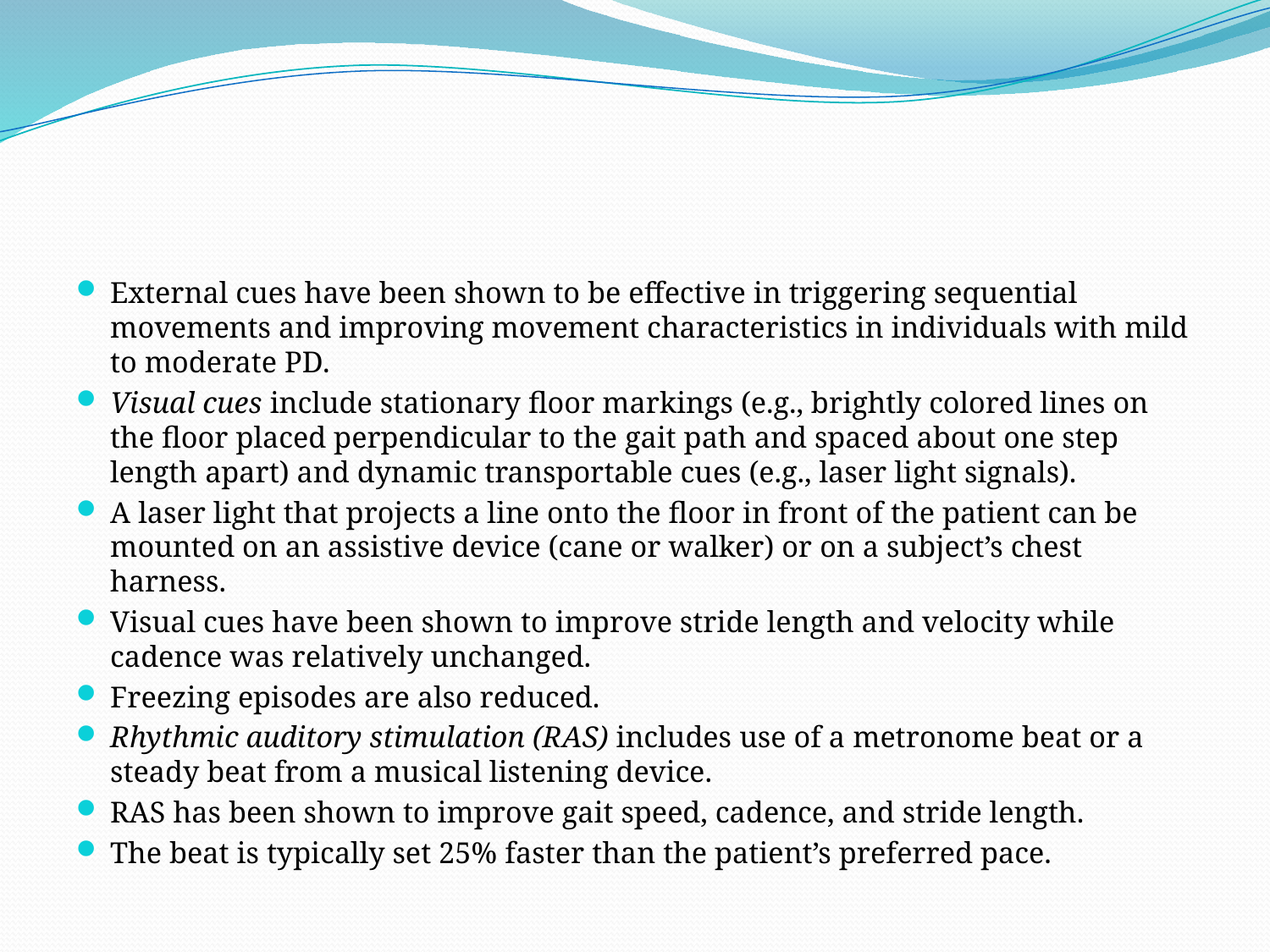

#
External cues have been shown to be effective in triggering sequential movements and improving movement characteristics in individuals with mild to moderate PD.
Visual cues include stationary floor markings (e.g., brightly colored lines on the floor placed perpendicular to the gait path and spaced about one step length apart) and dynamic transportable cues (e.g., laser light signals).
A laser light that projects a line onto the floor in front of the patient can be mounted on an assistive device (cane or walker) or on a subject’s chest harness.
Visual cues have been shown to improve stride length and velocity while cadence was relatively unchanged.
Freezing episodes are also reduced.
Rhythmic auditory stimulation (RAS) includes use of a metronome beat or a steady beat from a musical listening device.
RAS has been shown to improve gait speed, cadence, and stride length.
The beat is typically set 25% faster than the patient’s preferred pace.